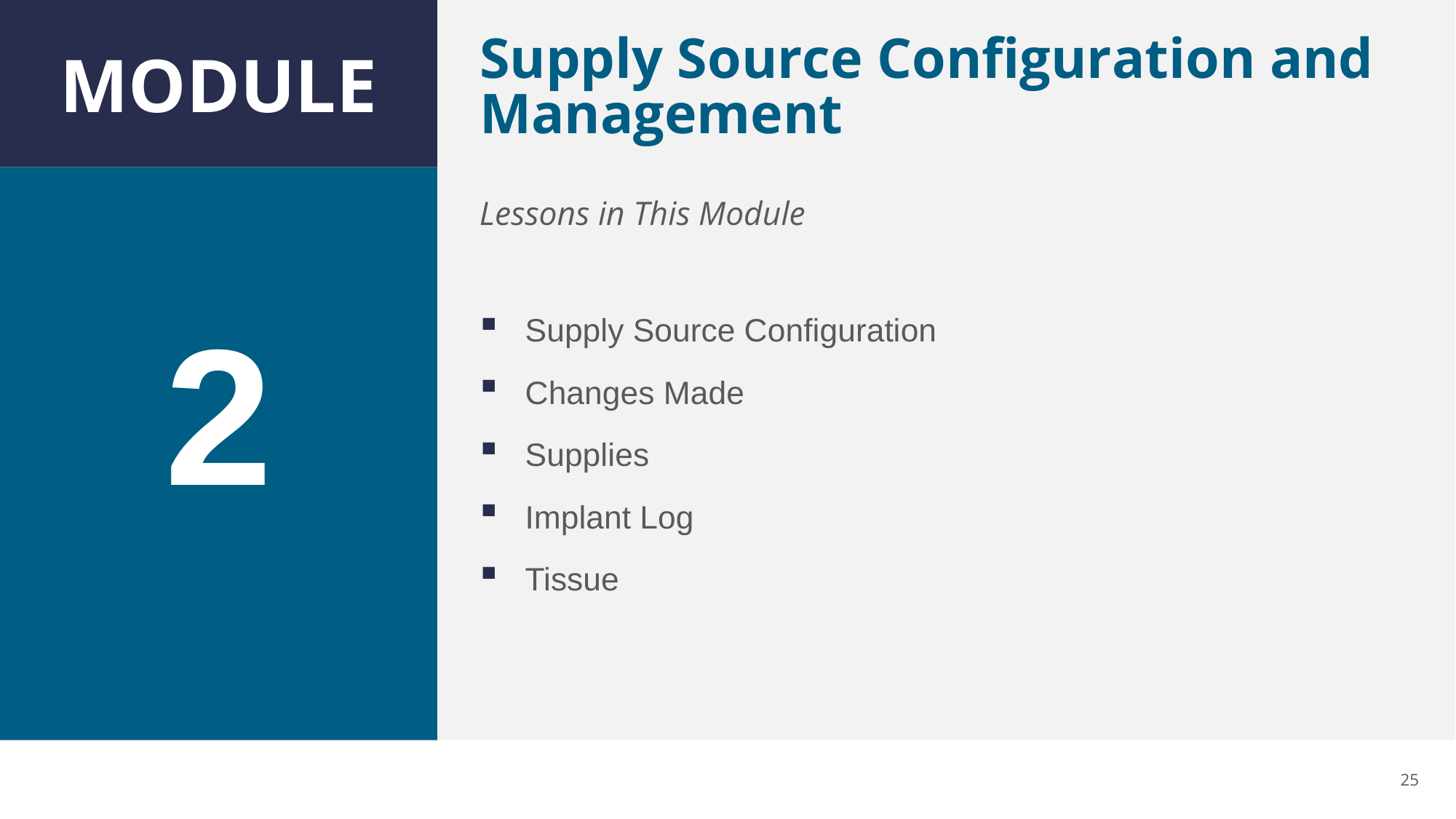

# Supply Source Configuration and Management
2
Supply Source Configuration
Changes Made
Supplies
Implant Log
Tissue
25